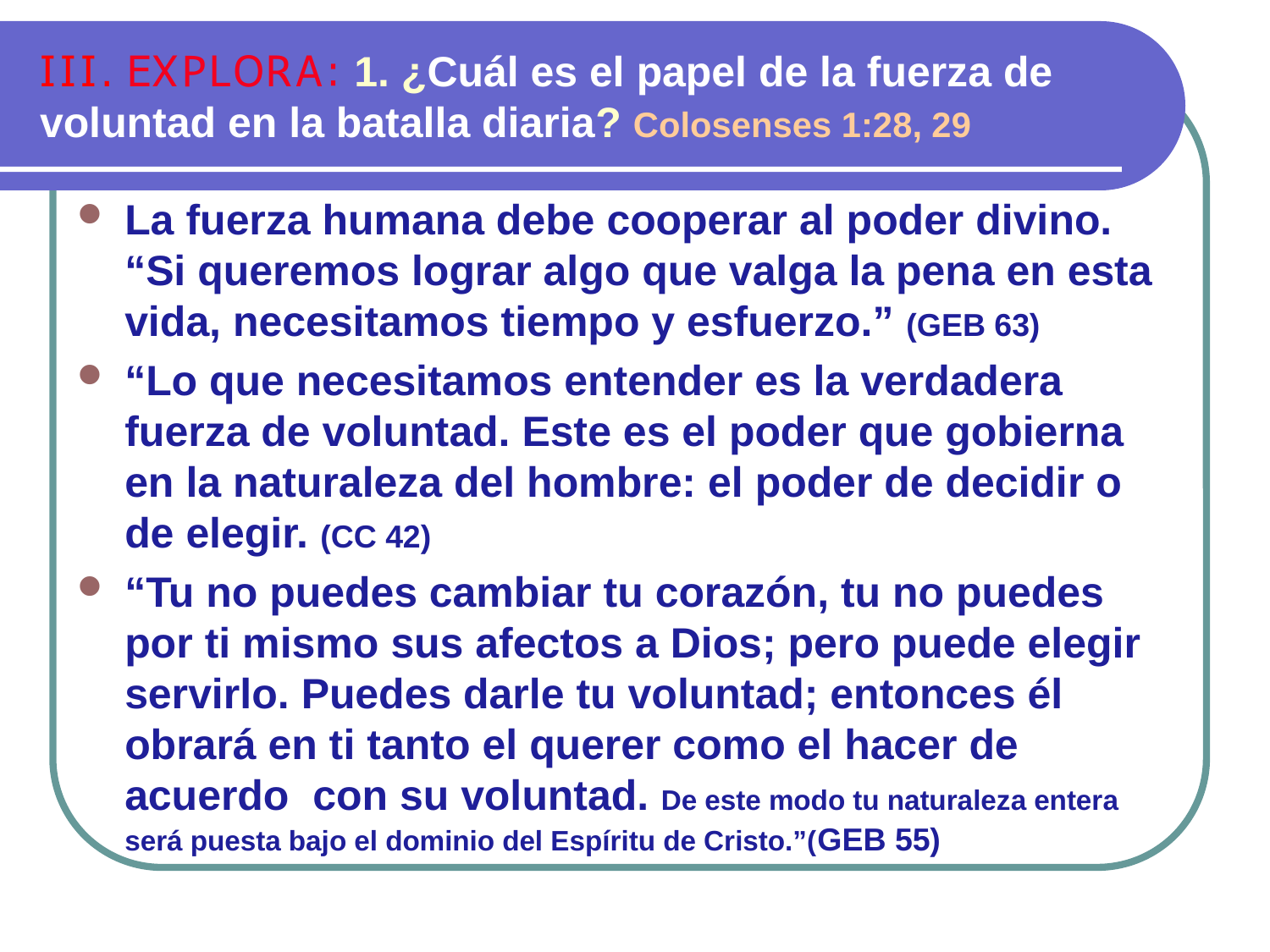

# III. EXPLORA: 1. ¿Cuál es el papel de la fuerza de voluntad en la batalla diaria? Colosenses 1:28, 29
La fuerza humana debe cooperar al poder divino. “Si queremos lograr algo que valga la pena en esta vida, necesitamos tiempo y esfuerzo.” (GEB 63)
“Lo que necesitamos entender es la verdadera fuerza de voluntad. Este es el poder que gobierna en la naturaleza del hombre: el poder de decidir o de elegir. (CC 42)
“Tu no puedes cambiar tu corazón, tu no puedes por ti mismo sus afectos a Dios; pero puede elegir servirlo. Puedes darle tu voluntad; entonces él obrará en ti tanto el querer como el hacer de acuerdo  con su voluntad. De este modo tu naturaleza entera será puesta bajo el dominio del Espíritu de Cristo.”(GEB 55)